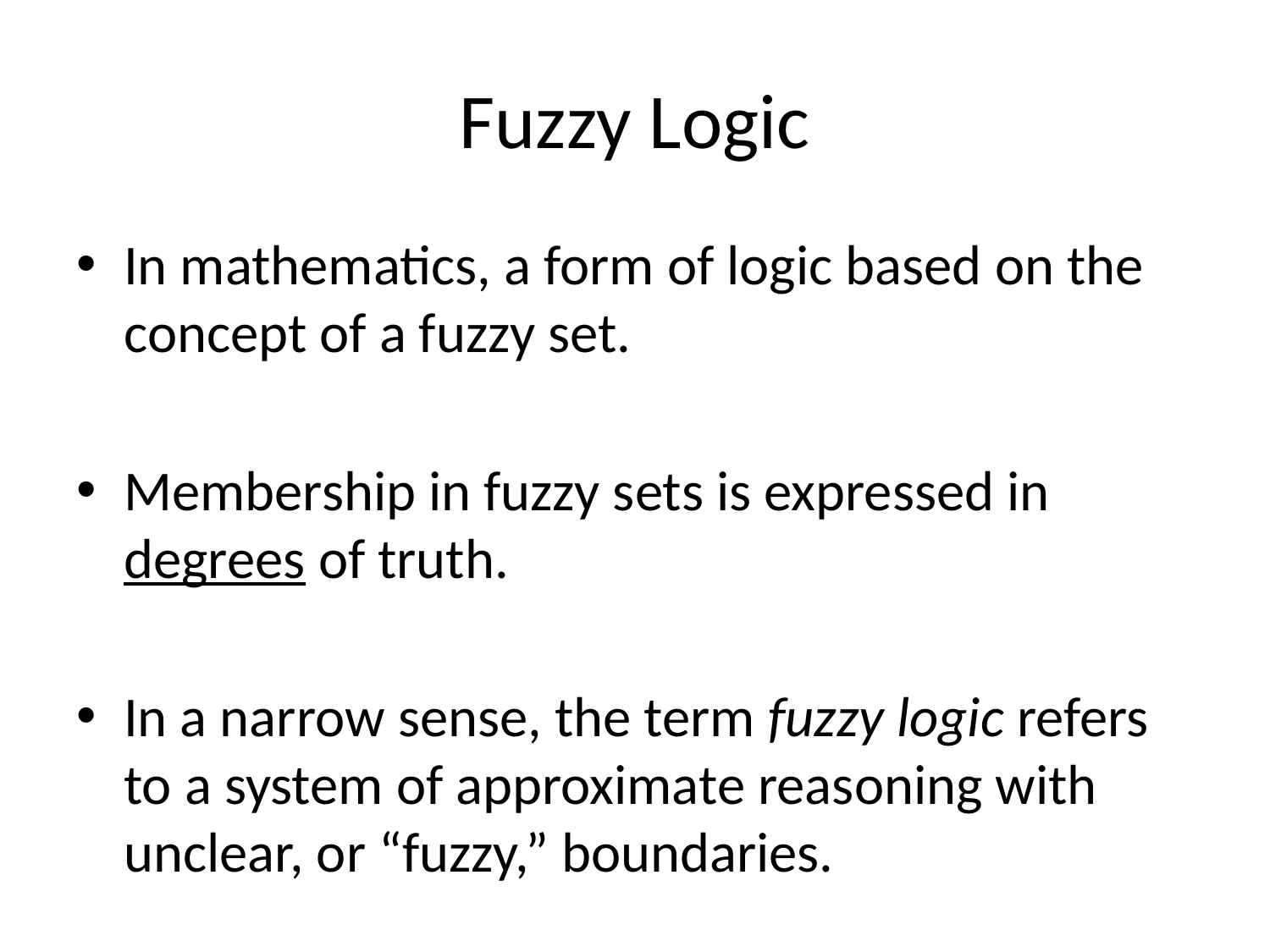

# Fuzzy Logic
In mathematics, a form of logic based on the concept of a fuzzy set.

Membership in fuzzy sets is expressed in degrees of truth.

In a narrow sense, the term fuzzy logic refers to a system of approximate reasoning with unclear, or “fuzzy,” boundaries.